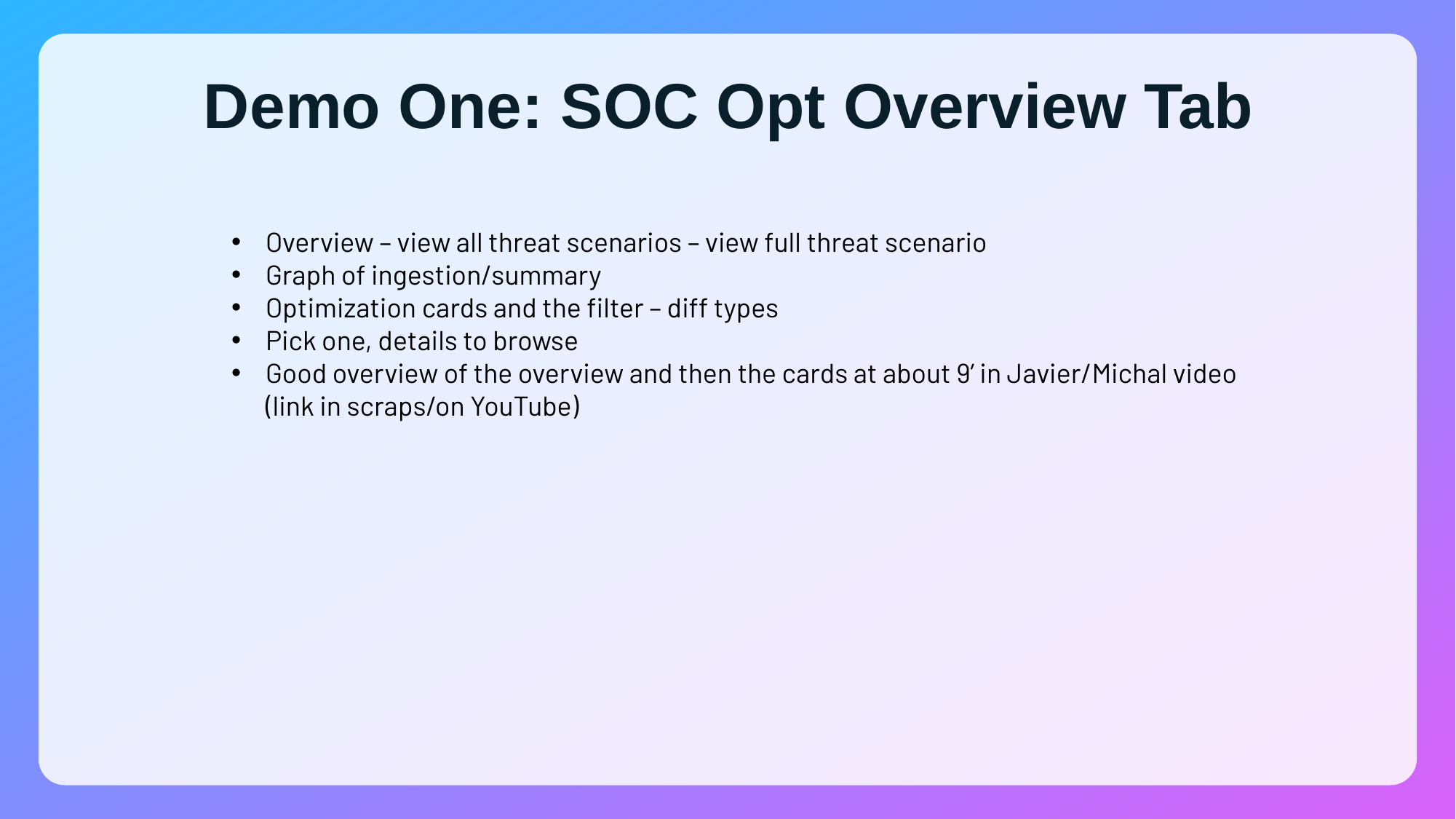

# Demo One: SOC Opt Overview Tab
Overview – view all threat scenarios – view full threat scenario
Graph of ingestion/summary
Optimization cards and the filter – diff types
Pick one, details to browse
Good overview of the overview and then the cards at about 9’ in Javier/Michal video (link in scraps/on YouTube)